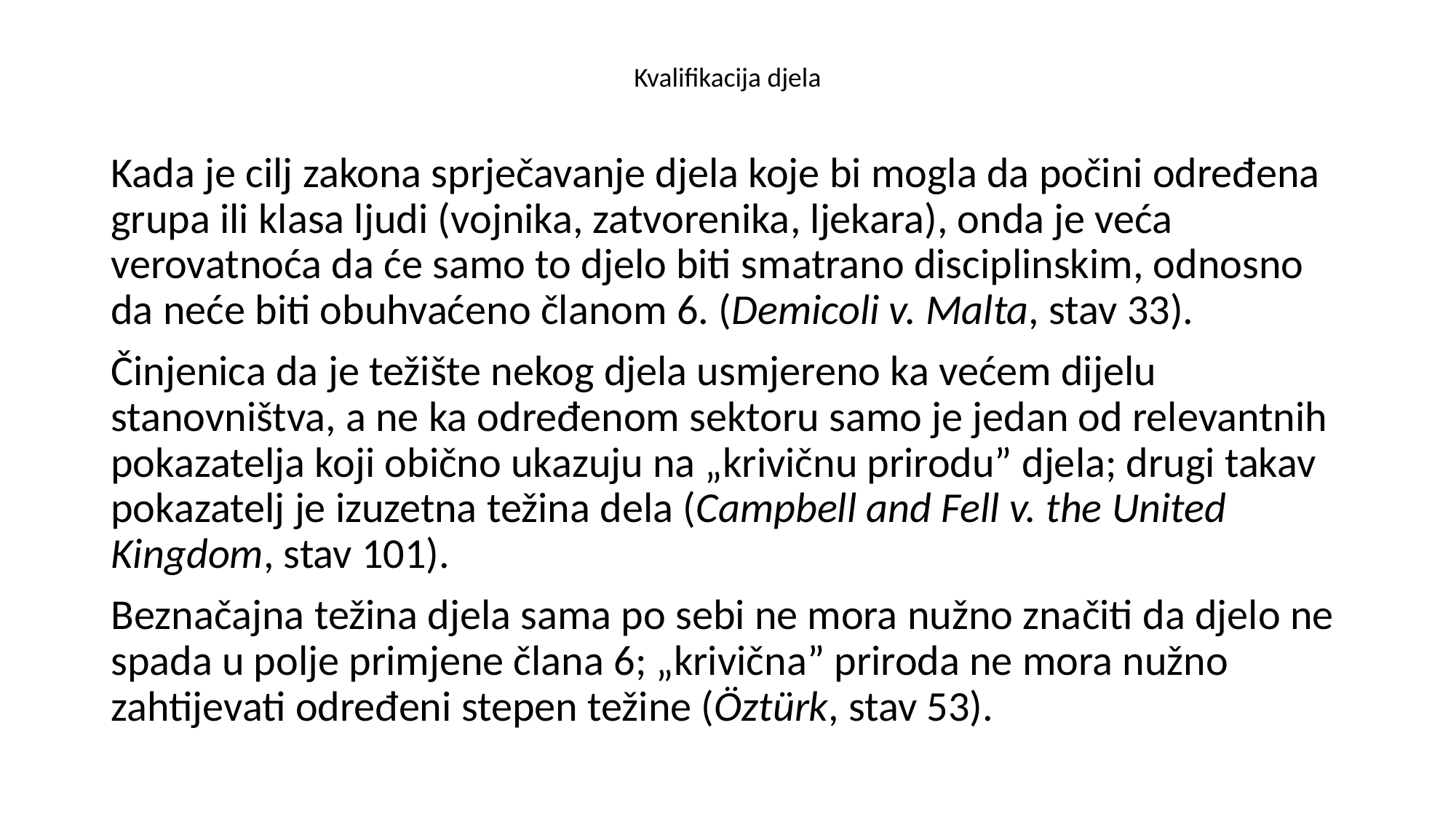

# Kvalifikacija djela
Kada je cilj zakona sprječavanje djela koje bi mogla da počini određena grupa ili klasa ljudi (vojnika, zatvorenika, ljekara), onda je veća verovatnoća da će samo to djelo biti smatrano disciplinskim, odnosno da neće biti obuhvaćeno članom 6. (Demicoli v. Malta, stav 33).
Činjenica da je težište nekog djela usmjereno ka većem dijelu stanovništva, a ne ka određenom sektoru samo je jedan od relevantnih pokazatelja koji obično ukazuju na „krivičnu prirodu” djela; drugi takav pokazatelj je izuzetna težina dela (Campbell and Fell v. the United Kingdom, stav 101).
Beznačajna težina djela sama po sebi ne mora nužno značiti da djelo ne spada u polje primjene člana 6; „krivična” priroda ne mora nužno zahtijevati određeni stepen težine (Öztürk, stav 53).